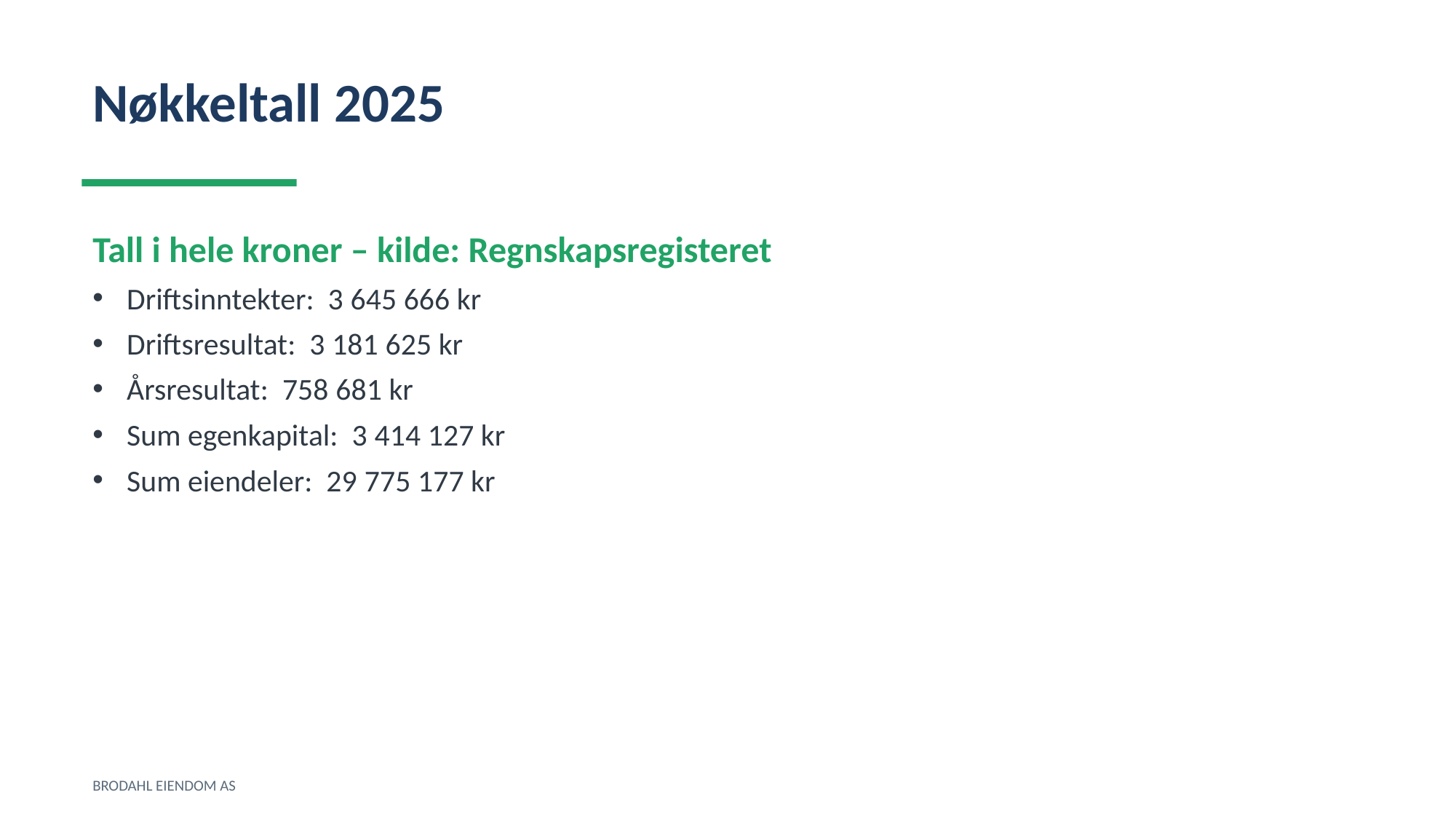

Nøkkeltall 2025

Tall i hele kroner – kilde: Regnskapsregisteret
Driftsinntekter:  3 645 666 kr
Driftsresultat:  3 181 625 kr
Årsresultat:  758 681 kr
Sum egenkapital:  3 414 127 kr
Sum eiendeler:  29 775 177 kr
BRODAHL EIENDOM AS